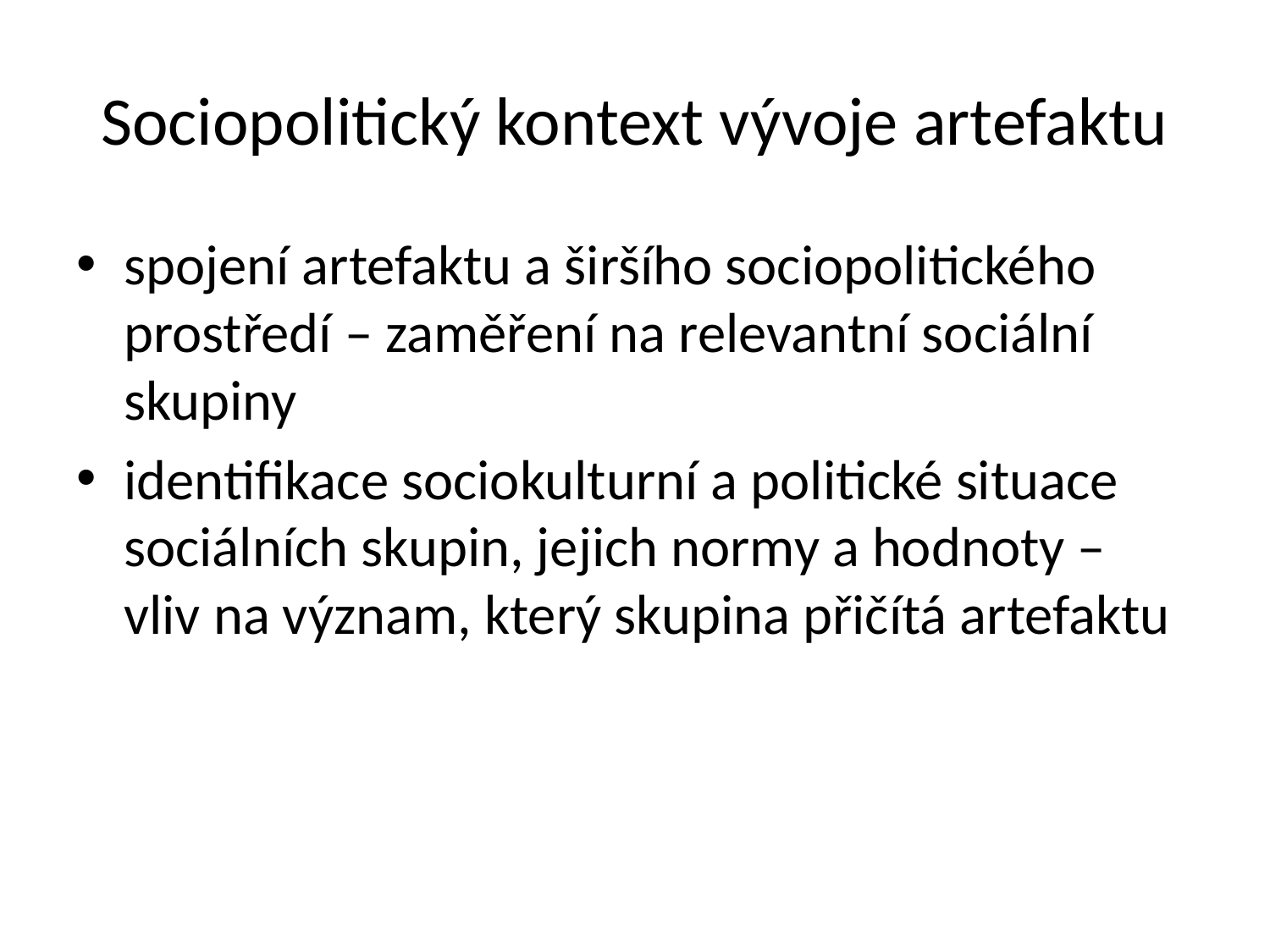

# Sociopolitický kontext vývoje artefaktu
spojení artefaktu a širšího sociopolitického prostředí – zaměření na relevantní sociální skupiny
identifikace sociokulturní a politické situace sociálních skupin, jejich normy a hodnoty – vliv na význam, který skupina přičítá artefaktu